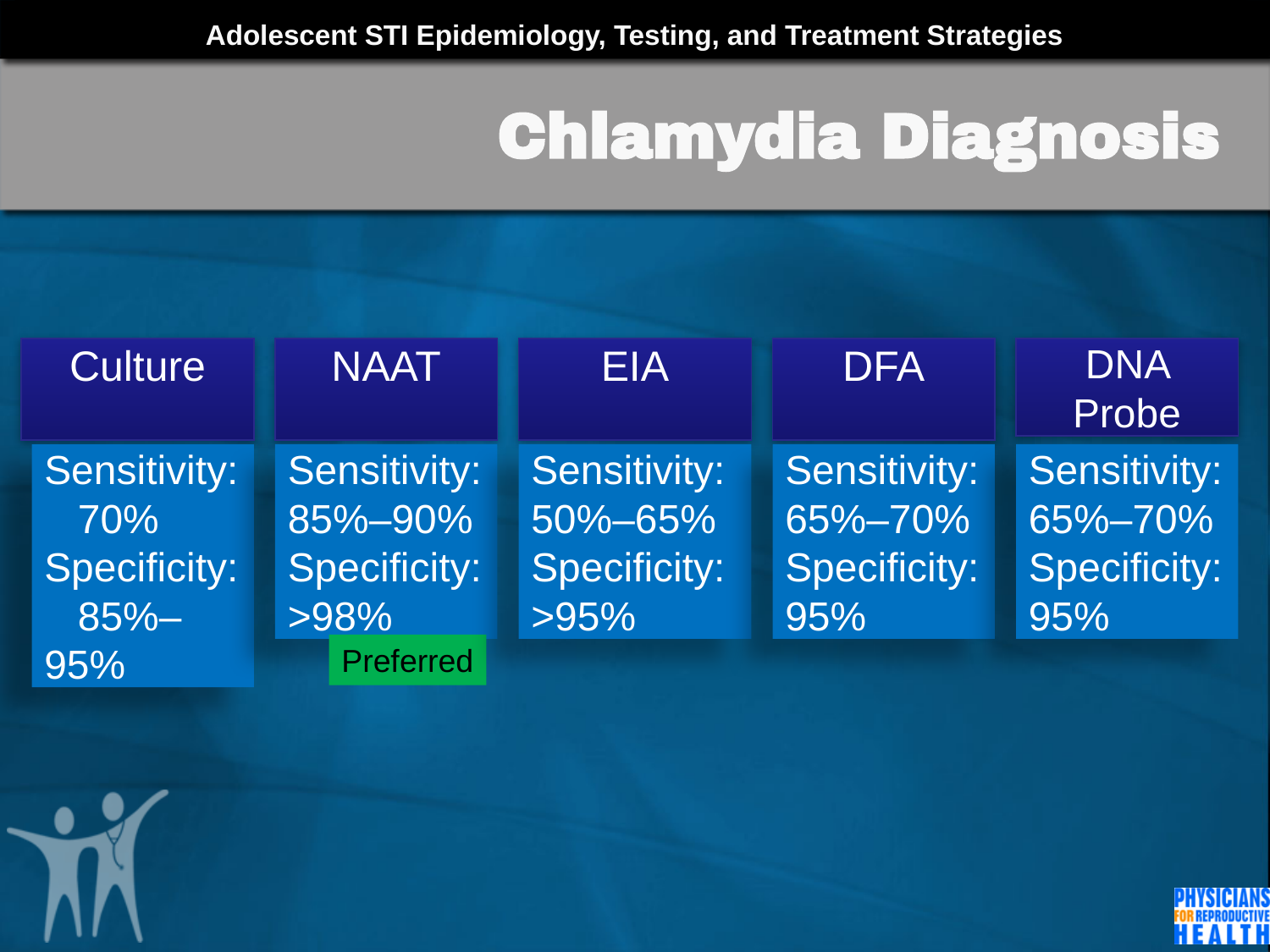

# Chlamydia Diagnosis
Culture

NAAT

EIA

DFA

DNA Probe
Sensitivity:    70%
Specificity:    85%–95%
Sensitivity: 85%–90%
Specificity: >98%
Sensitivity: 50%–65%
Specificity: >95%
Sensitivity: 65%–70%
Specificity: 95%
Sensitivity: 65%–70%
Specificity: 95%
Preferred